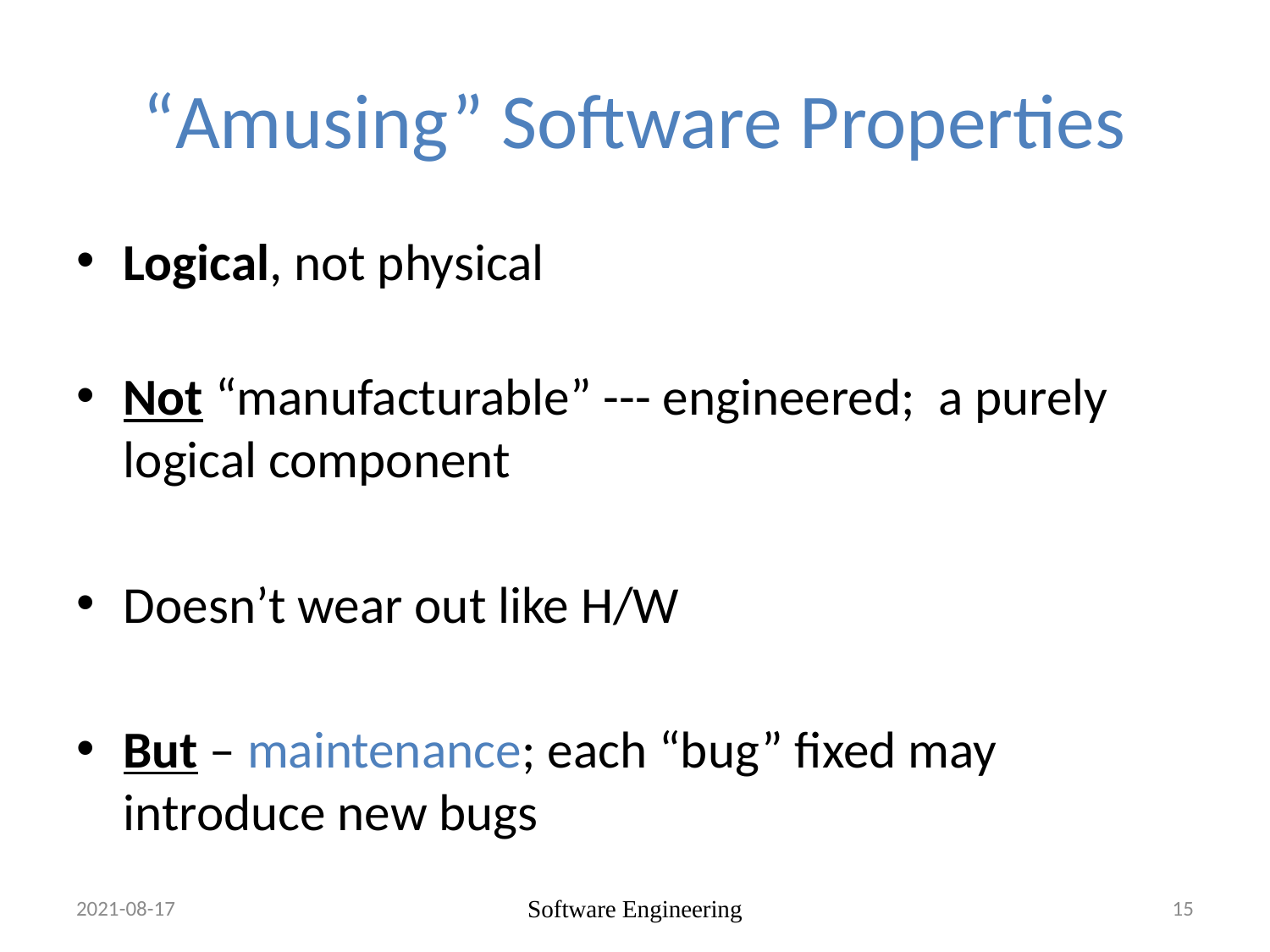

# “Amusing” Software Properties
Logical, not physical
Not “manufacturable” --- engineered;  a purely logical component

Doesn’t wear out like H/W

But – maintenance; each “bug” fixed may introduce new bugs

2021-08-17
Software Engineering
15